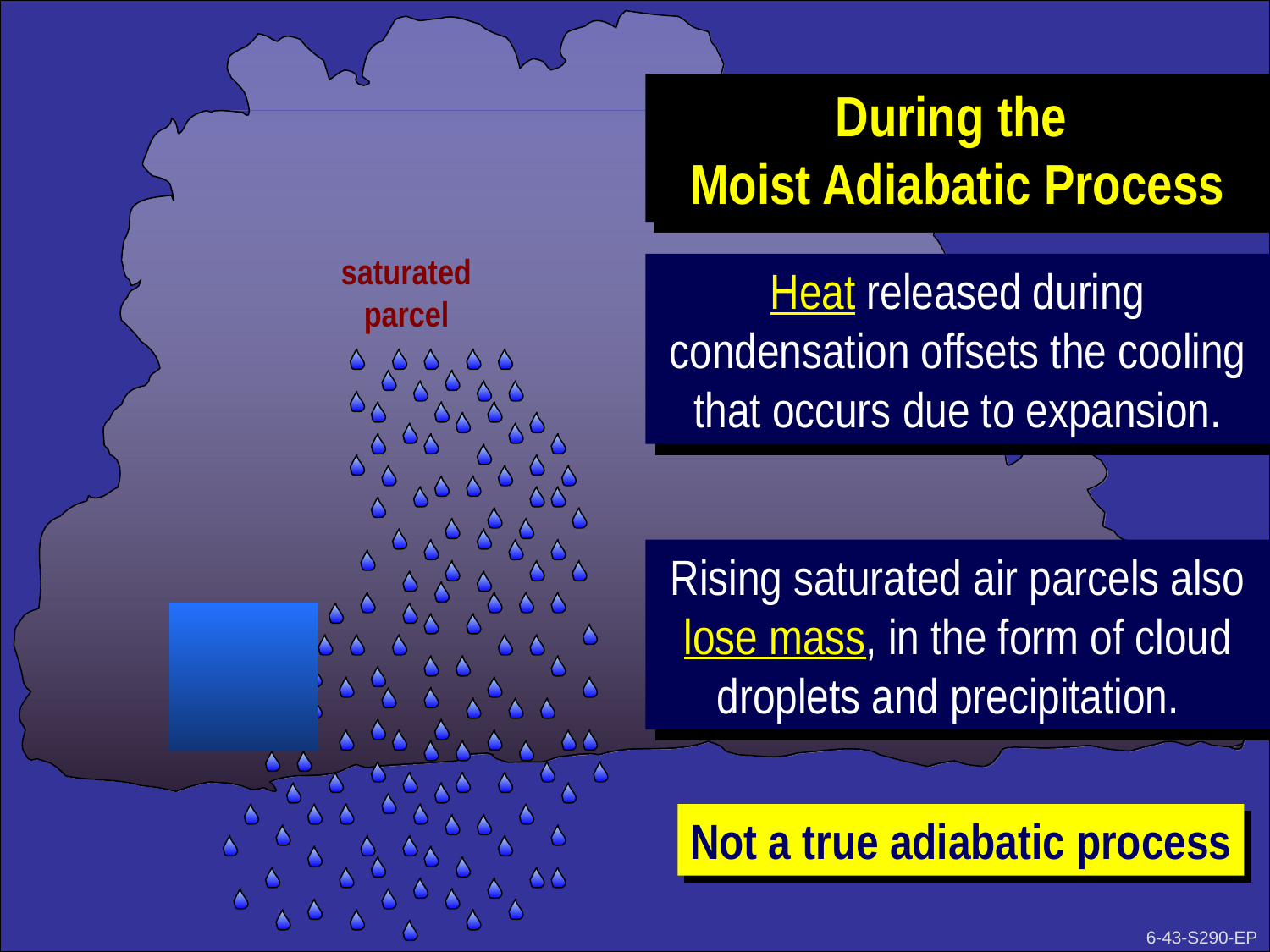

During the
Moist Adiabatic Process
saturated
parcel
Heat released during condensation offsets the cooling that occurs due to expansion.

Rising saturated air parcels also lose mass, in the form of cloud droplets and precipitation.

Not a true adiabatic process

6-43-S290-EP